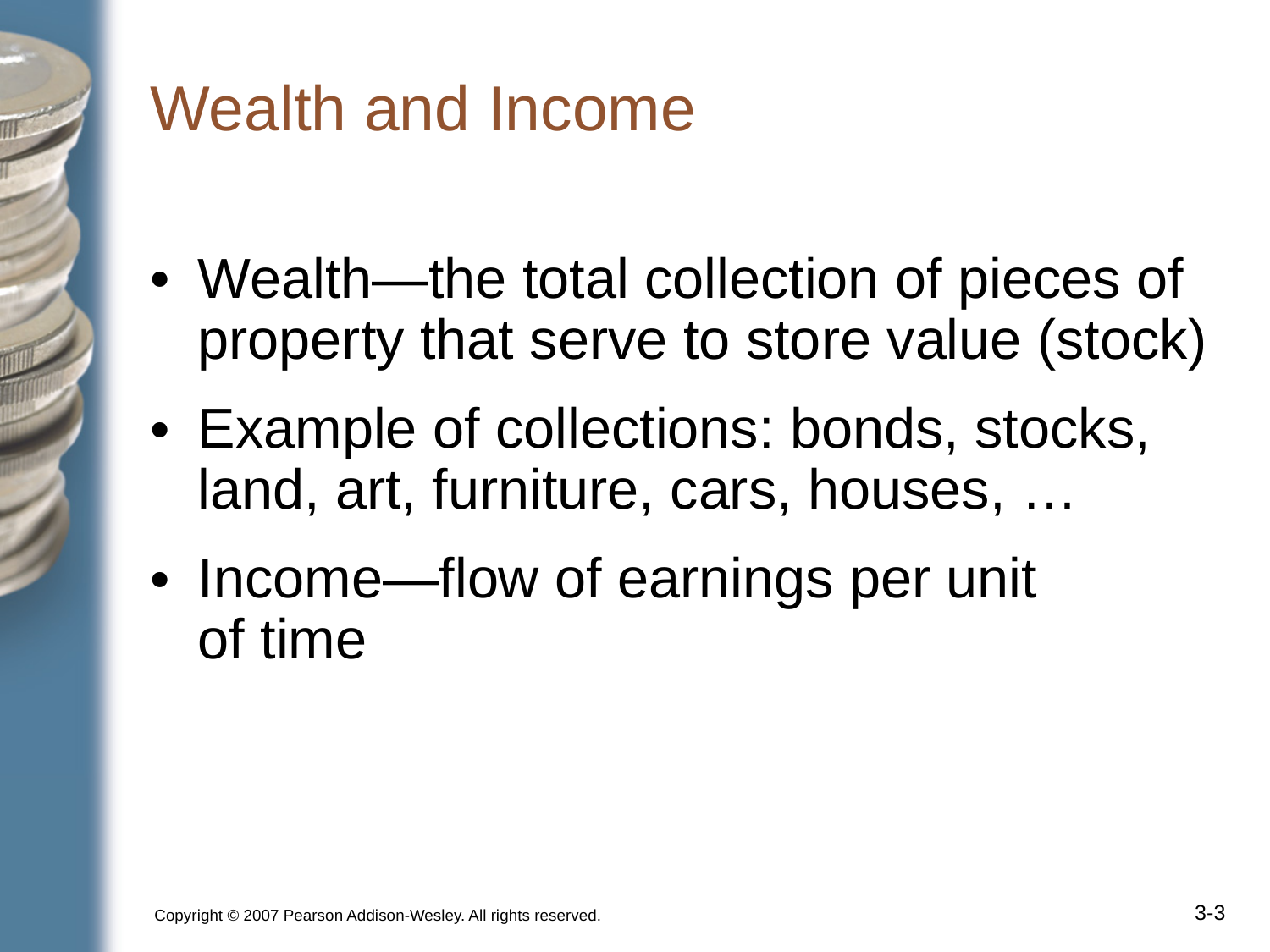

# Wealth and Income
Wealth—the total collection of pieces of property that serve to store value (stock)
Example of collections: bonds, stocks, land, art, furniture, cars, houses, …
Income—flow of earnings per unit
of time

Copyright © 2007 Pearson Addison-Wesley. All rights reserved.
3-3